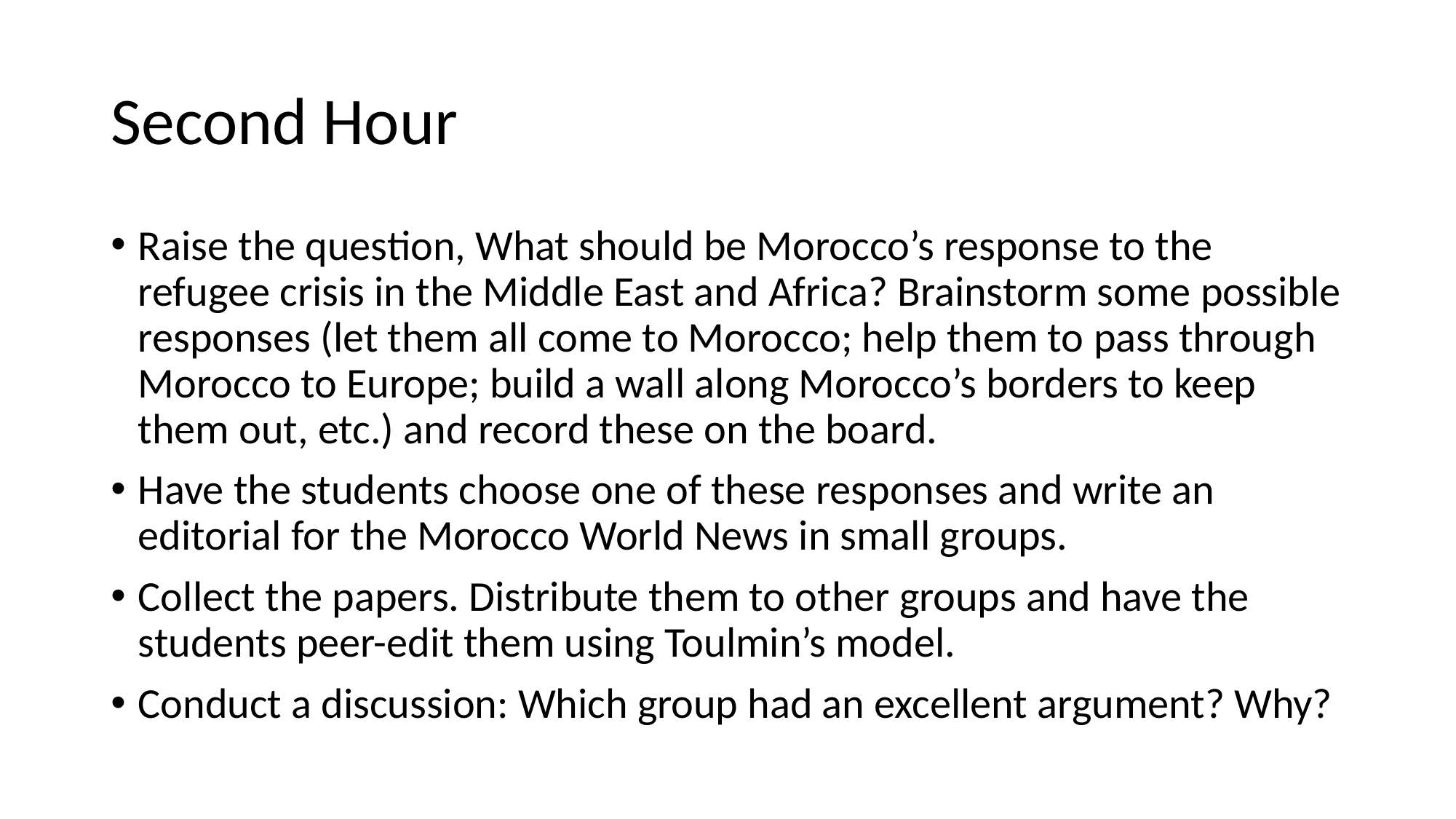

# Second Hour
Raise the question, What should be Morocco’s response to the refugee crisis in the Middle East and Africa? Brainstorm some possible responses (let them all come to Morocco; help them to pass through Morocco to Europe; build a wall along Morocco’s borders to keep them out, etc.) and record these on the board.
Have the students choose one of these responses and write an editorial for the Morocco World News in small groups.
Collect the papers. Distribute them to other groups and have the students peer-edit them using Toulmin’s model.
Conduct a discussion: Which group had an excellent argument? Why?